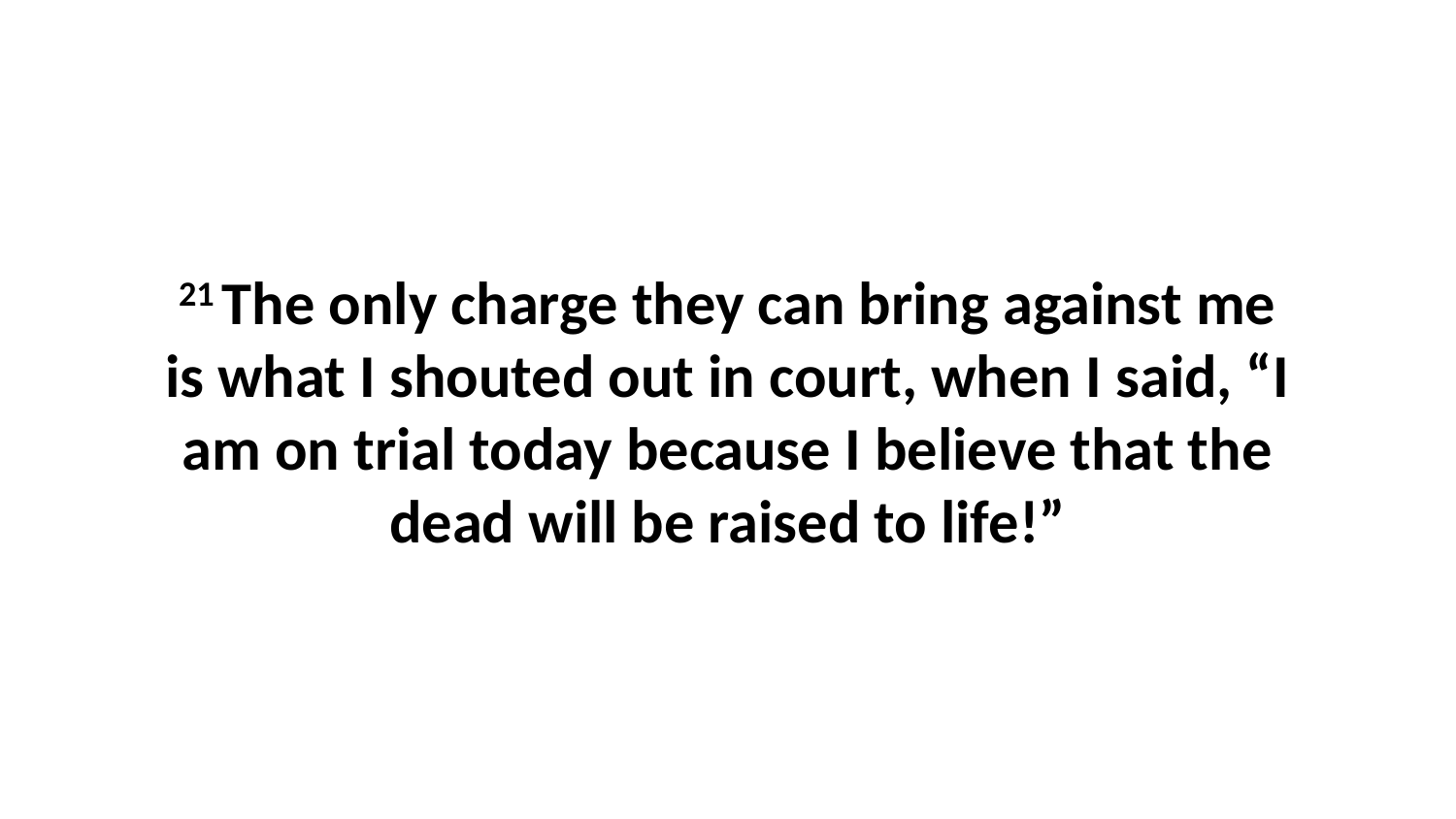

21 The only charge they can bring against me is what I shouted out in court, when I said, “I am on trial today because I believe that the dead will be raised to life!”